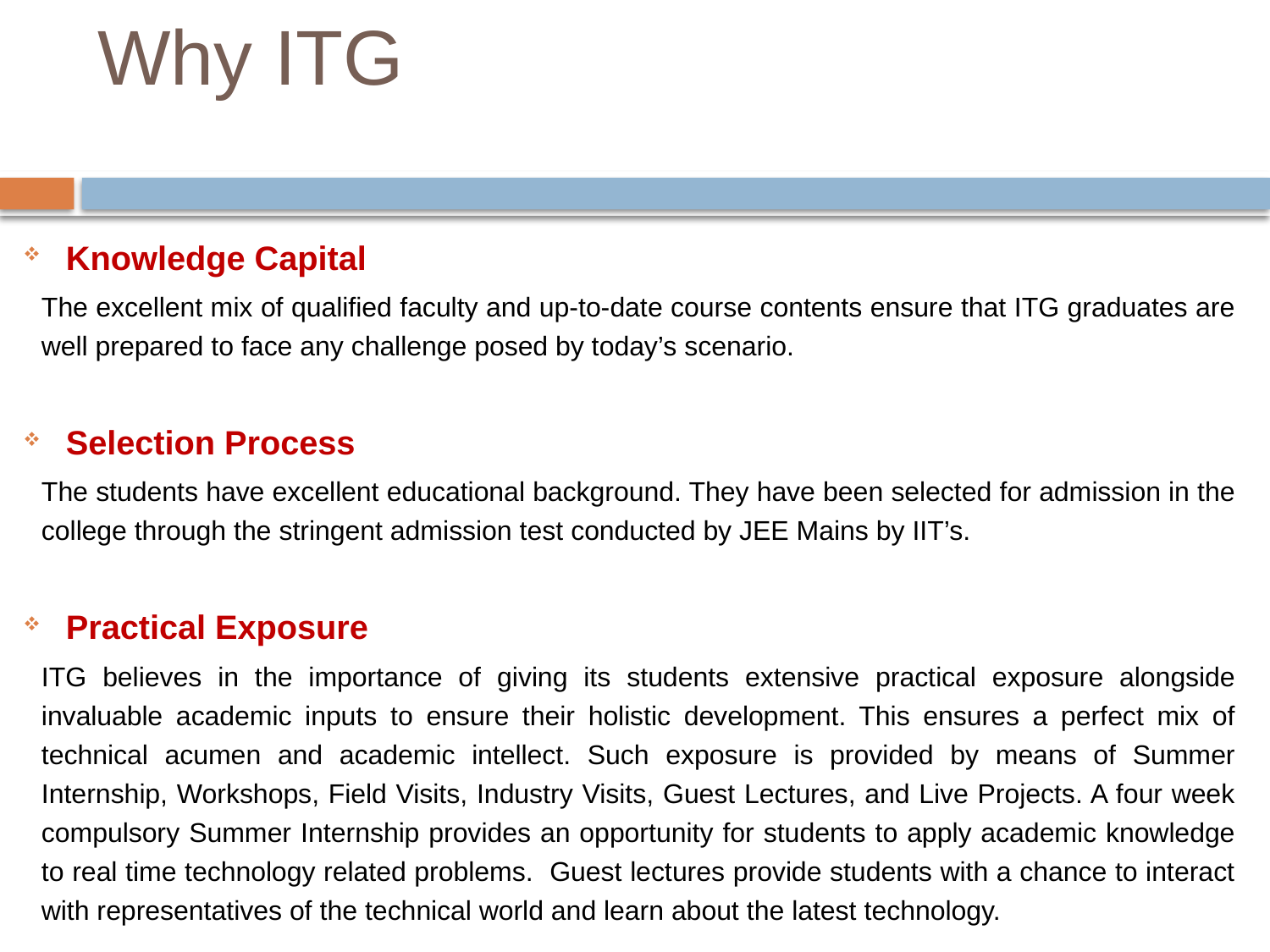

# Why ITG
Knowledge Capital
The excellent mix of qualified faculty and up-to-date course contents ensure that ITG graduates are well prepared to face any challenge posed by today’s scenario.

Selection Process
The students have excellent educational background. They have been selected for admission in the college through the stringent admission test conducted by JEE Mains by IIT’s.

Practical Exposure
ITG believes in the importance of giving its students extensive practical exposure alongside invaluable academic inputs to ensure their holistic development. This ensures a perfect mix of technical acumen and academic intellect. Such exposure is provided by means of Summer Internship, Workshops, Field Visits, Industry Visits, Guest Lectures, and Live Projects. A four week compulsory Summer Internship provides an opportunity for students to apply academic knowledge to real time technology related problems.  Guest lectures provide students with a chance to interact with representatives of the technical world and learn about the latest technology.